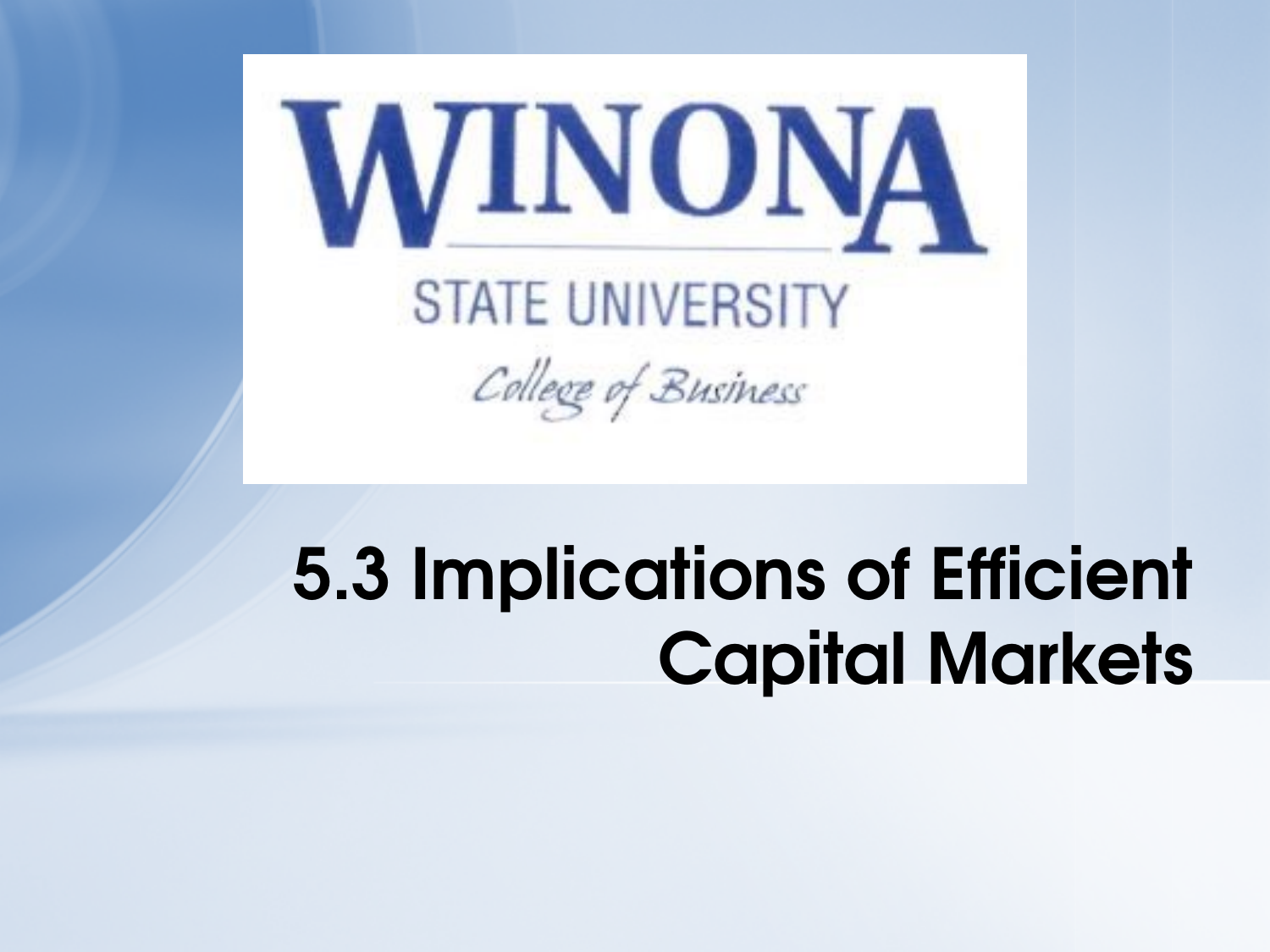

# 5.3 Implications of Efficient Capital Markets